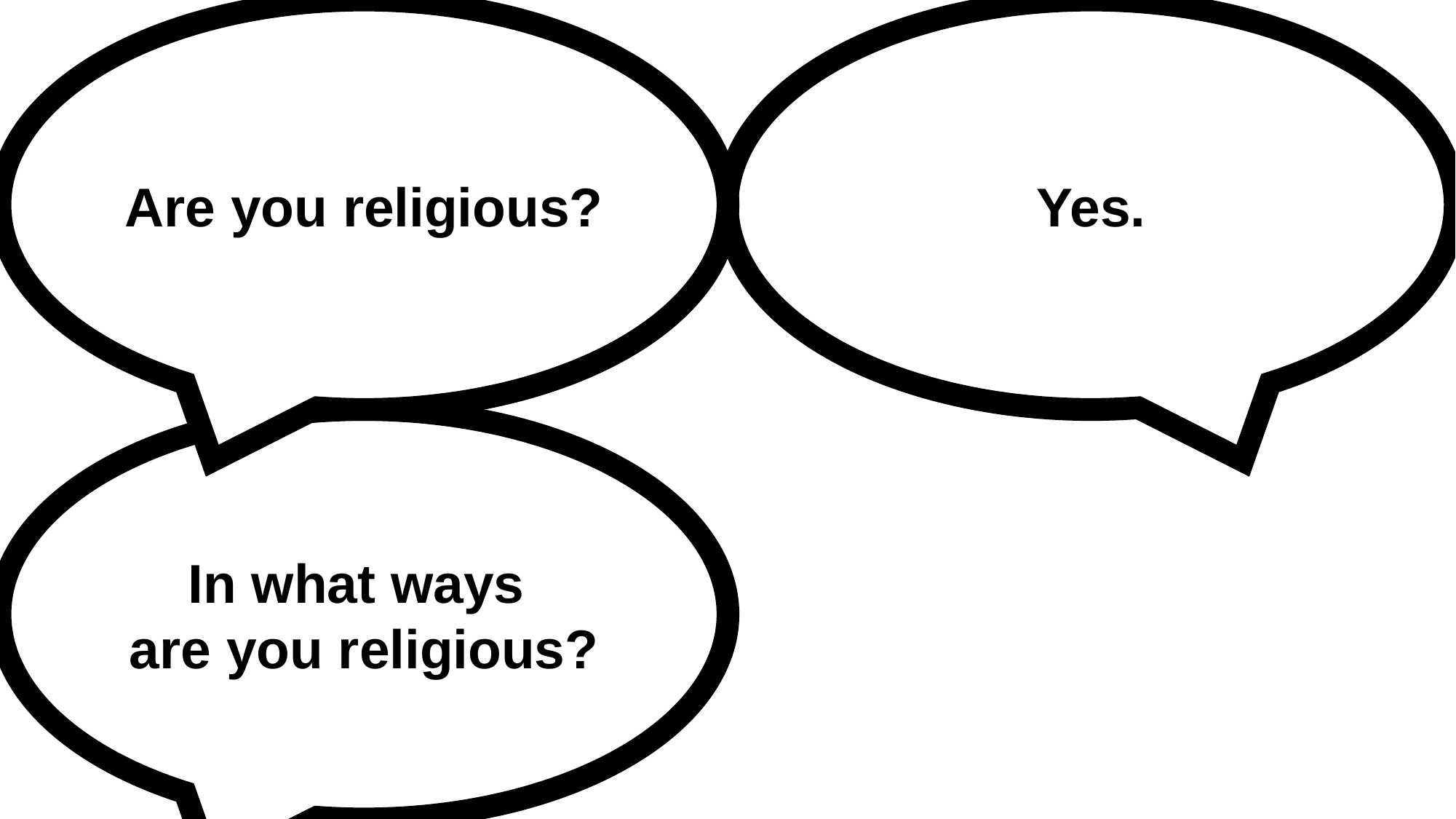

Are you religious?

Yes.

In what ways
are you religious?

Probing avoids biasing the data with phrasing that allows subjects to conceive of their own responses.